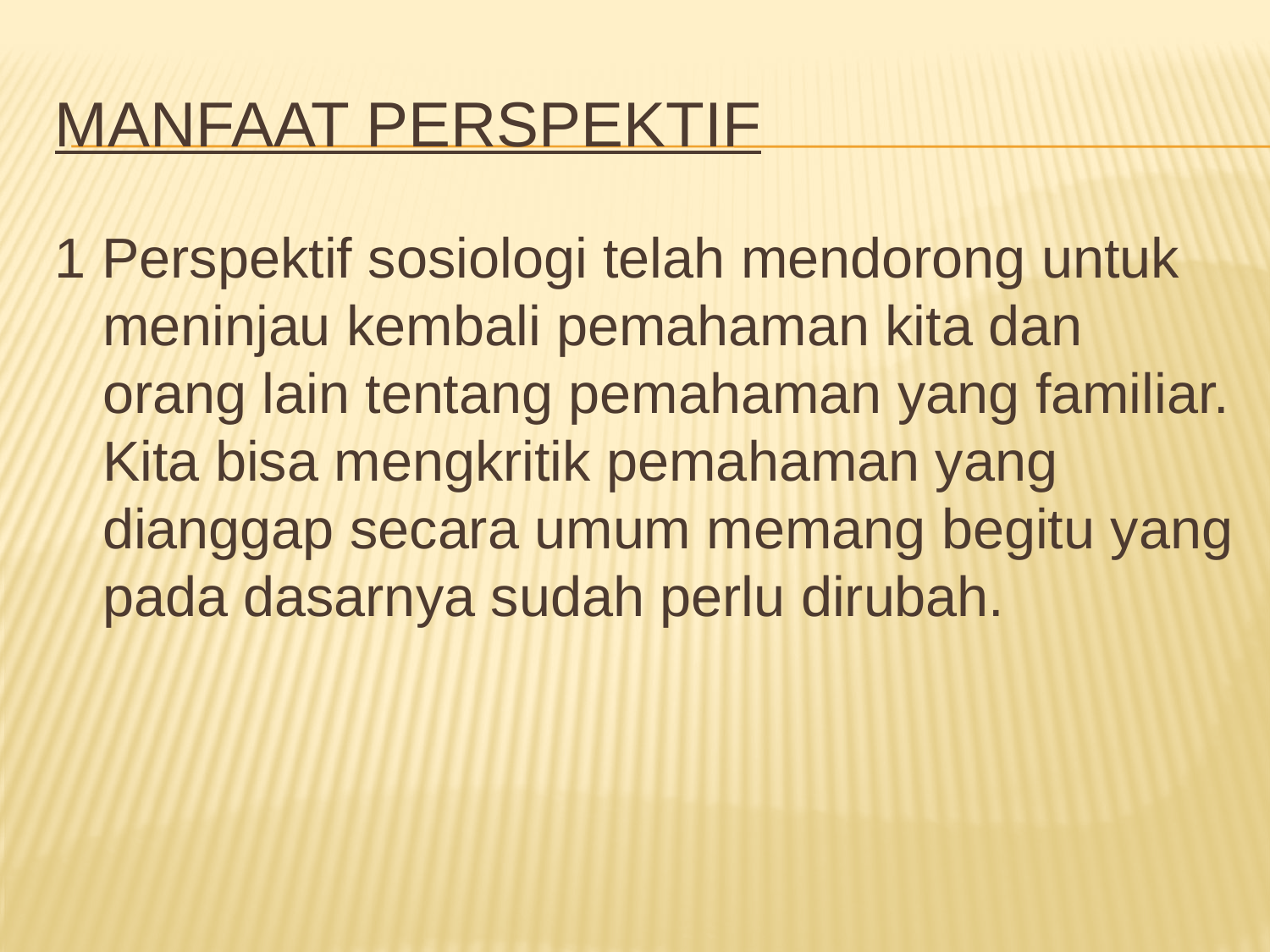

# Manfaat Perspektif
1 Perspektif sosiologi telah mendorong untuk meninjau kembali pemahaman kita dan orang lain tentang pemahaman yang familiar. Kita bisa mengkritik pemahaman yang dianggap secara umum memang begitu yang pada dasarnya sudah perlu dirubah.